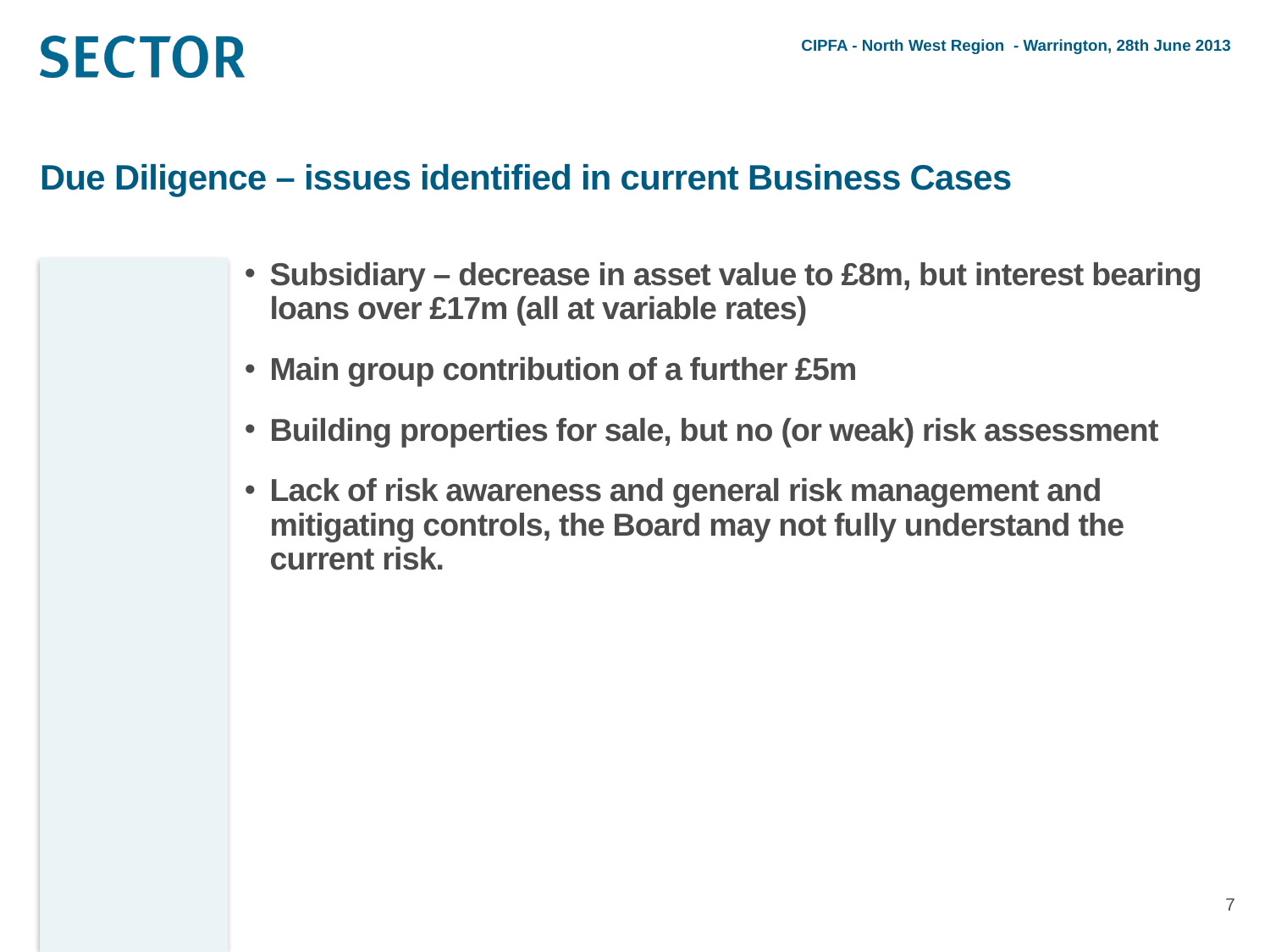

CIPFA - North West Region  - Warrington, 28th June 2013
# Due Diligence – issues identified in current Business Cases
Subsidiary – decrease in asset value to £8m, but interest bearing loans over £17m (all at variable rates)
Main group contribution of a further £5m
Building properties for sale, but no (or weak) risk assessment
Lack of risk awareness and general risk management and mitigating controls, the Board may not fully understand the current risk.
7